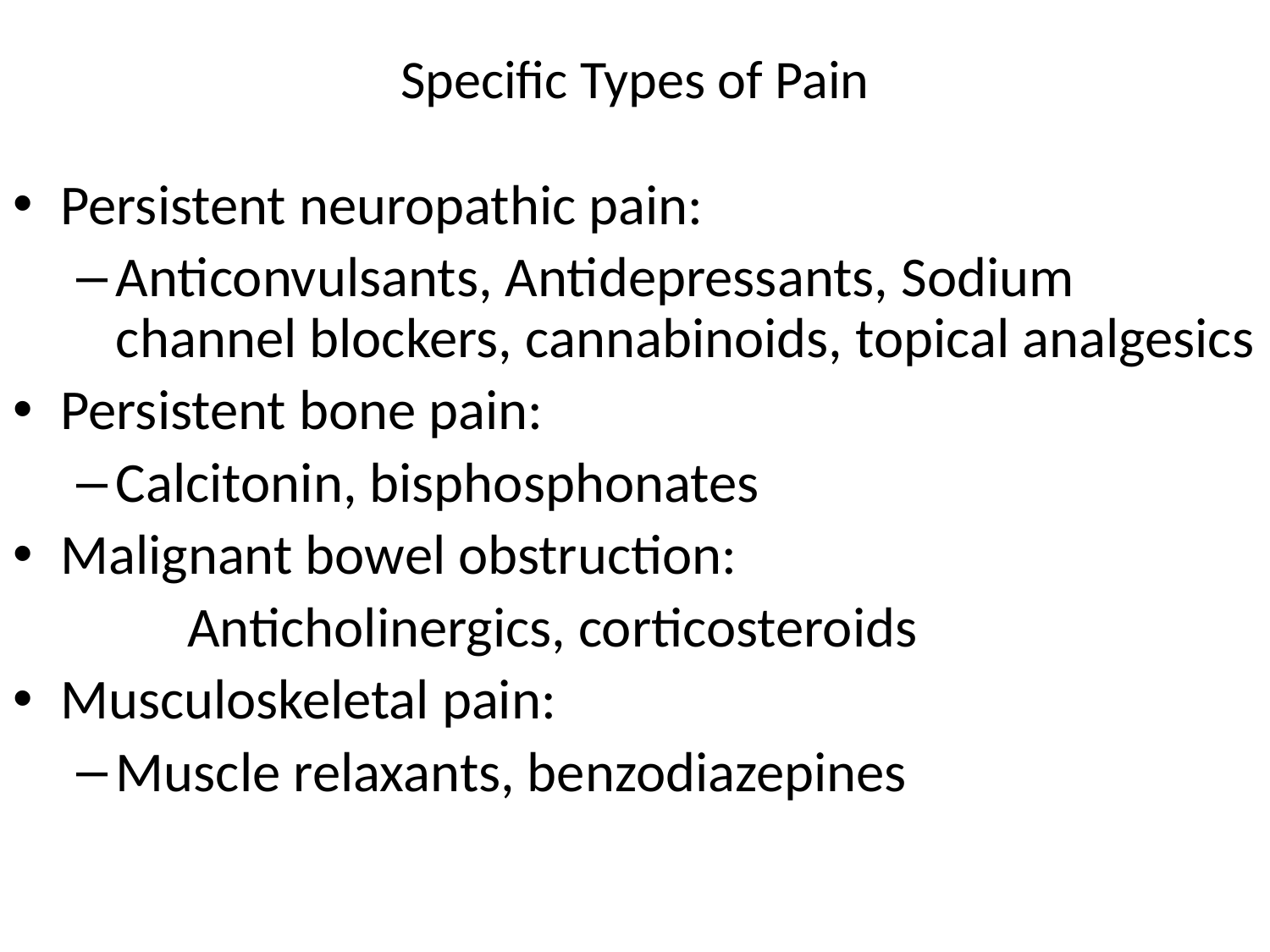

# Specific Types of Pain
Persistent neuropathic pain:
Anticonvulsants, Antidepressants, Sodium channel blockers, cannabinoids, topical analgesics
Persistent bone pain:
Calcitonin, bisphosphonates
Malignant bowel obstruction:
		Anticholinergics, corticosteroids
Musculoskeletal pain:
Muscle relaxants, benzodiazepines